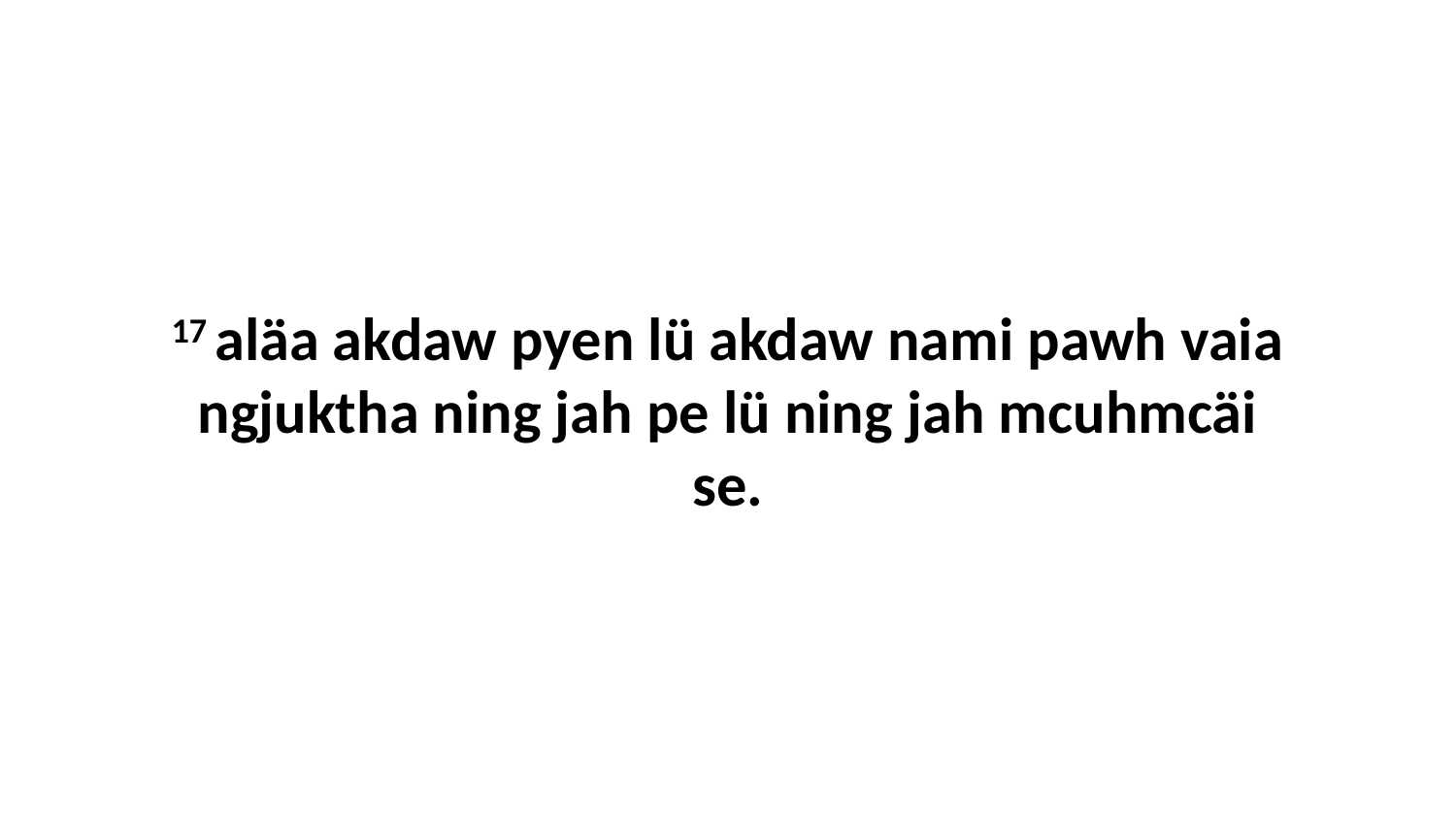

17 aläa akdaw pyen lü akdaw nami pawh vaia ngjuktha ning jah pe lü ning jah mcuhmcäi se.